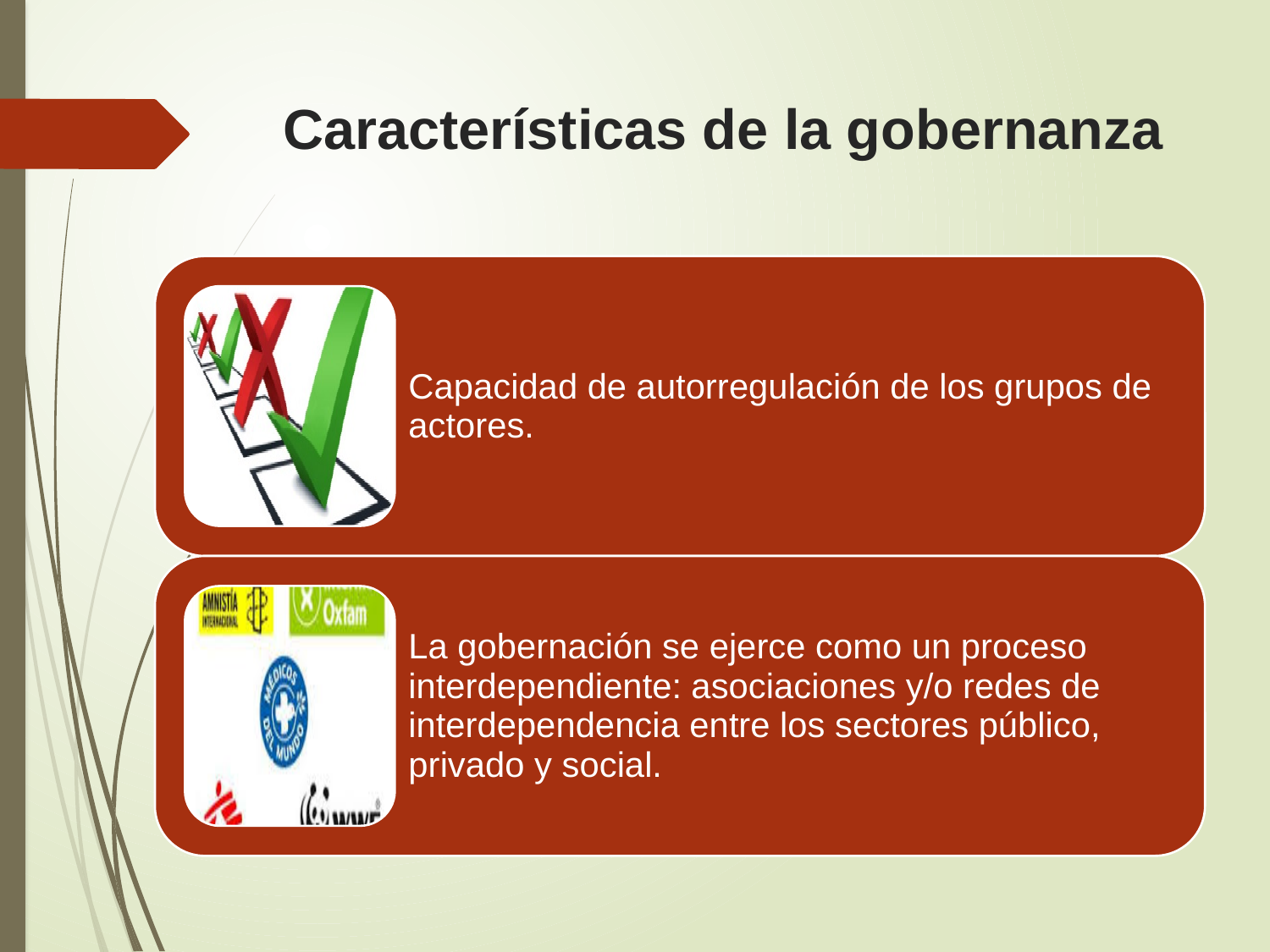

# Características de la gobernanza
Capacidad de autorregulación de los grupos de actores.
La gobernación se ejerce como un proceso interdependiente: asociaciones y/o redes de interdependencia entre los sectores público, privado y social.